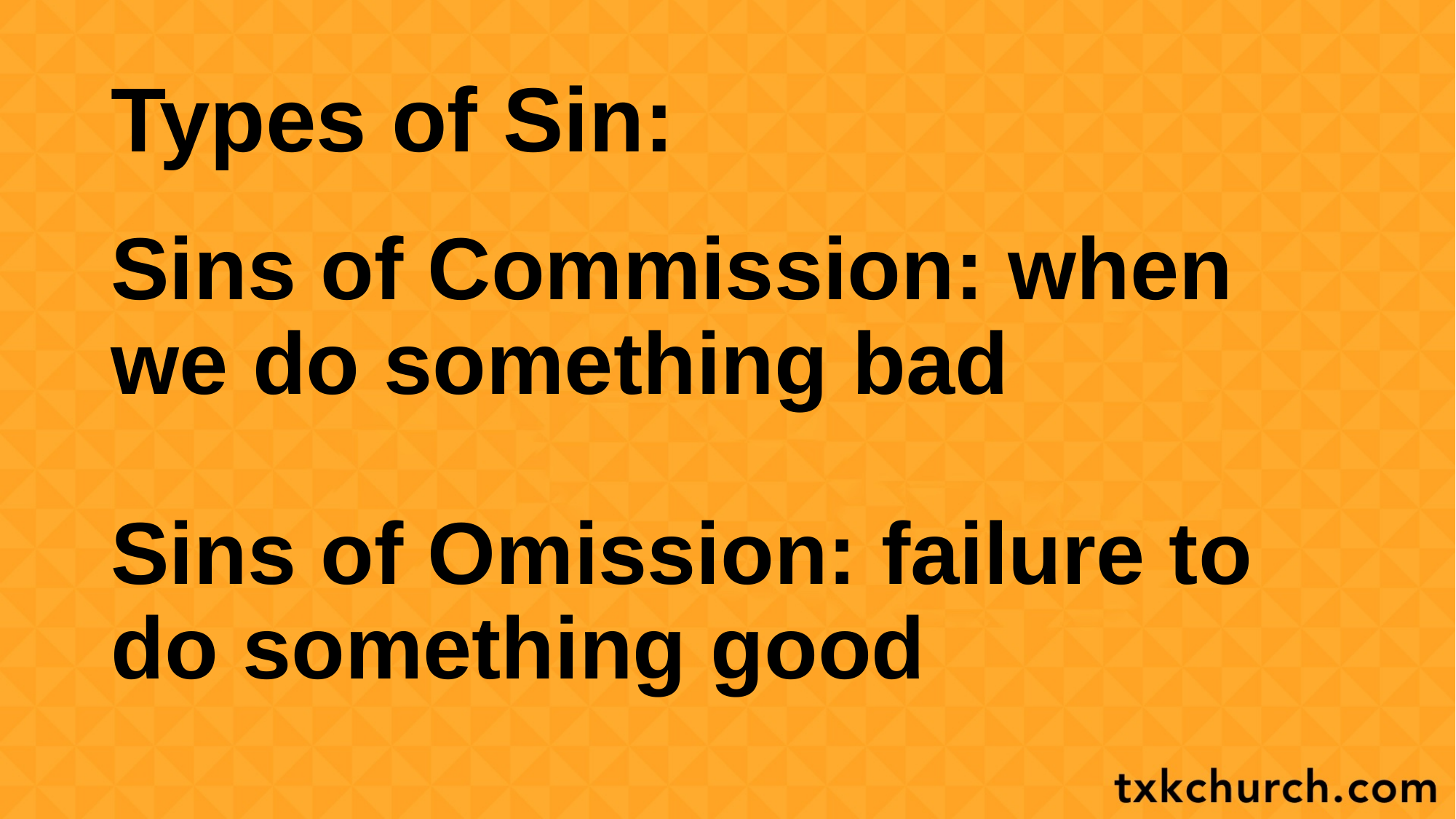

# Types of Sin:
Sins of Commission: when we do something bad

Sins of Omission: failure to do something good